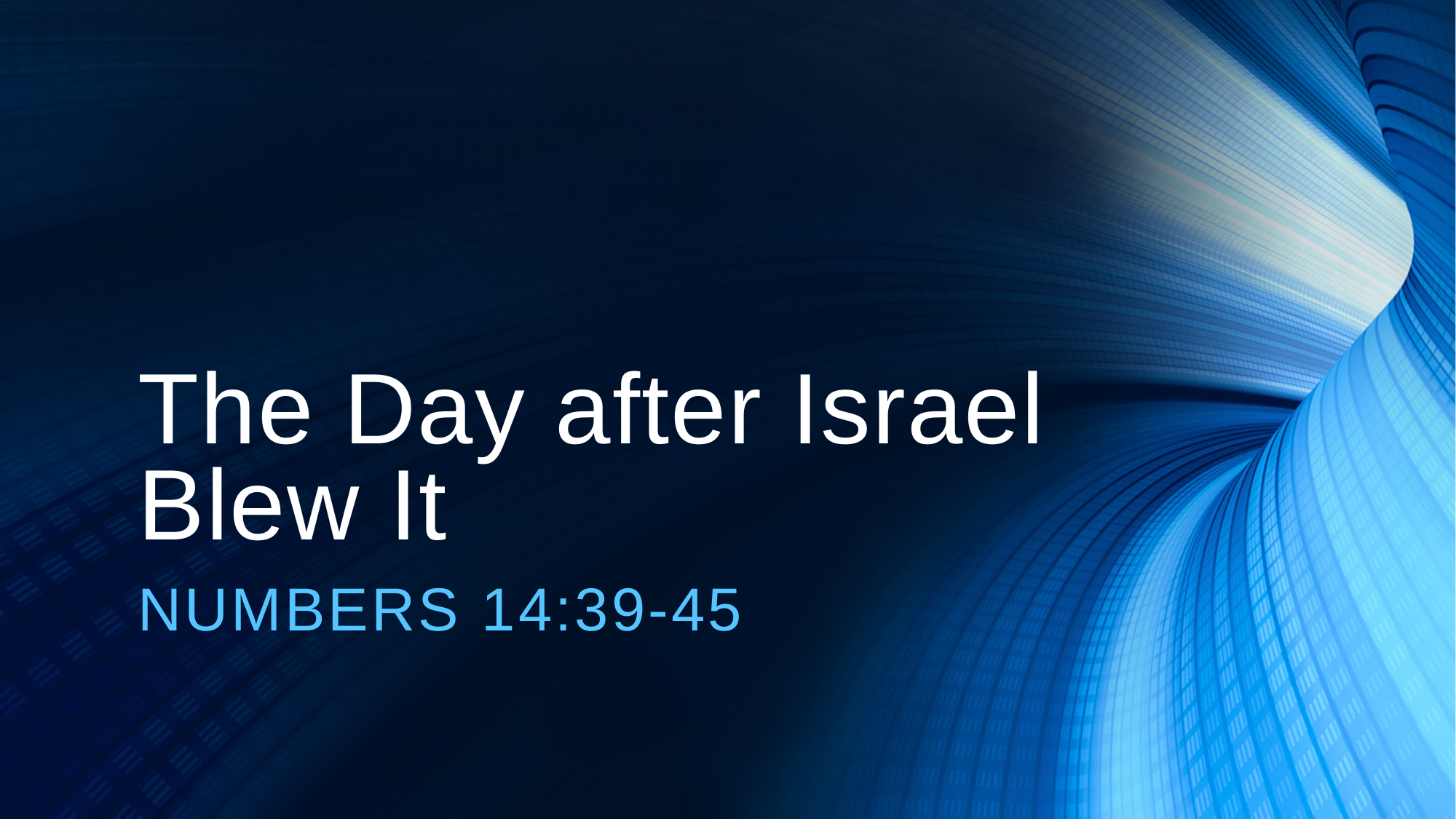

# The Day after Israel Blew It
Numbers 14:39-45